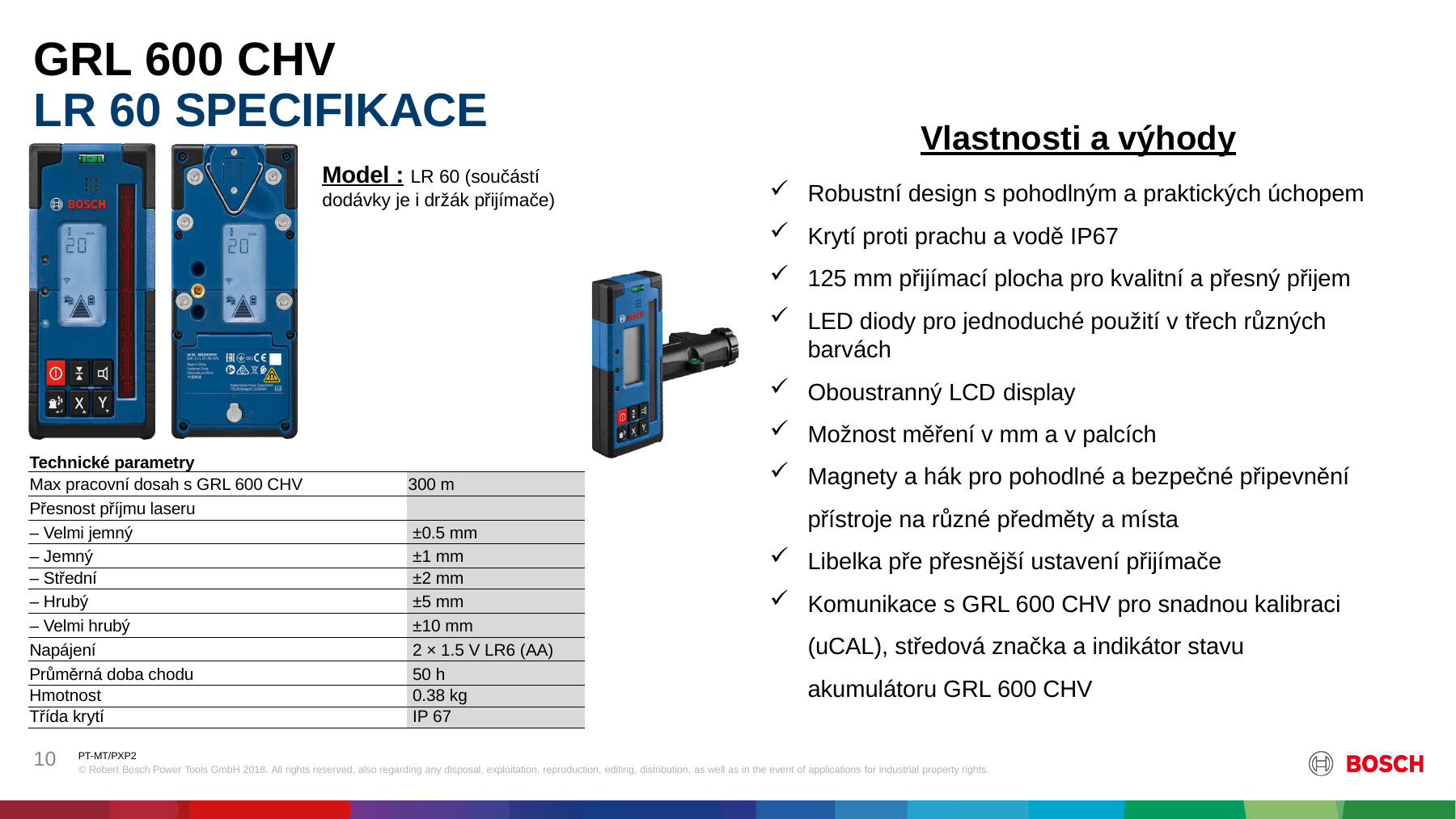

# GRL 600 CHV LR 60 SPECIFIKACE
Vlastnosti a výhody
Robustní design s pohodlným a praktických úchopem
Krytí proti prachu a vodě IP67
125 mm přijímací plocha pro kvalitní a přesný přijem
LED diody pro jednoduché použití v třech různých barvách
Oboustranný LCD display
Možnost měření v mm a v palcích
Magnety a hák pro pohodlné a bezpečné připevnění přístroje na různé předměty a místa
Libelka pře přesnější ustavení přijímače
Komunikace s GRL 600 CHV pro snadnou kalibraci (uCAL), středová značka a indikátor stavu akumulátoru GRL 600 CHV

Model : LR 60 (součástí dodávky je i držák přijímače)

Technické parametry
| Max pracovní dosah s GRL 600 CHV | 300 m |
| --- | --- |
| Přesnost příjmu laseru |  |
| – Velmi jemný | ±0.5 mm |
| – Jemný | ±1 mm |
| – Střední | ±2 mm |
| – Hrubý | ±5 mm |
| – Velmi hrubý | ±10 mm |
| Napájení | 2 × 1.5 V LR6 (AA) |
| Průměrná doba chodu | 50 h |
| Hmotnost | 0.38 kg |
| Třída krytí | IP 67 |
10
PT-MT/PXP2
© Robert Bosch Power Tools GmbH 2018. All rights reserved, also regarding any disposal, exploitation, reproduction, editing, distribution, as well as in the event of applications for industrial property rights.